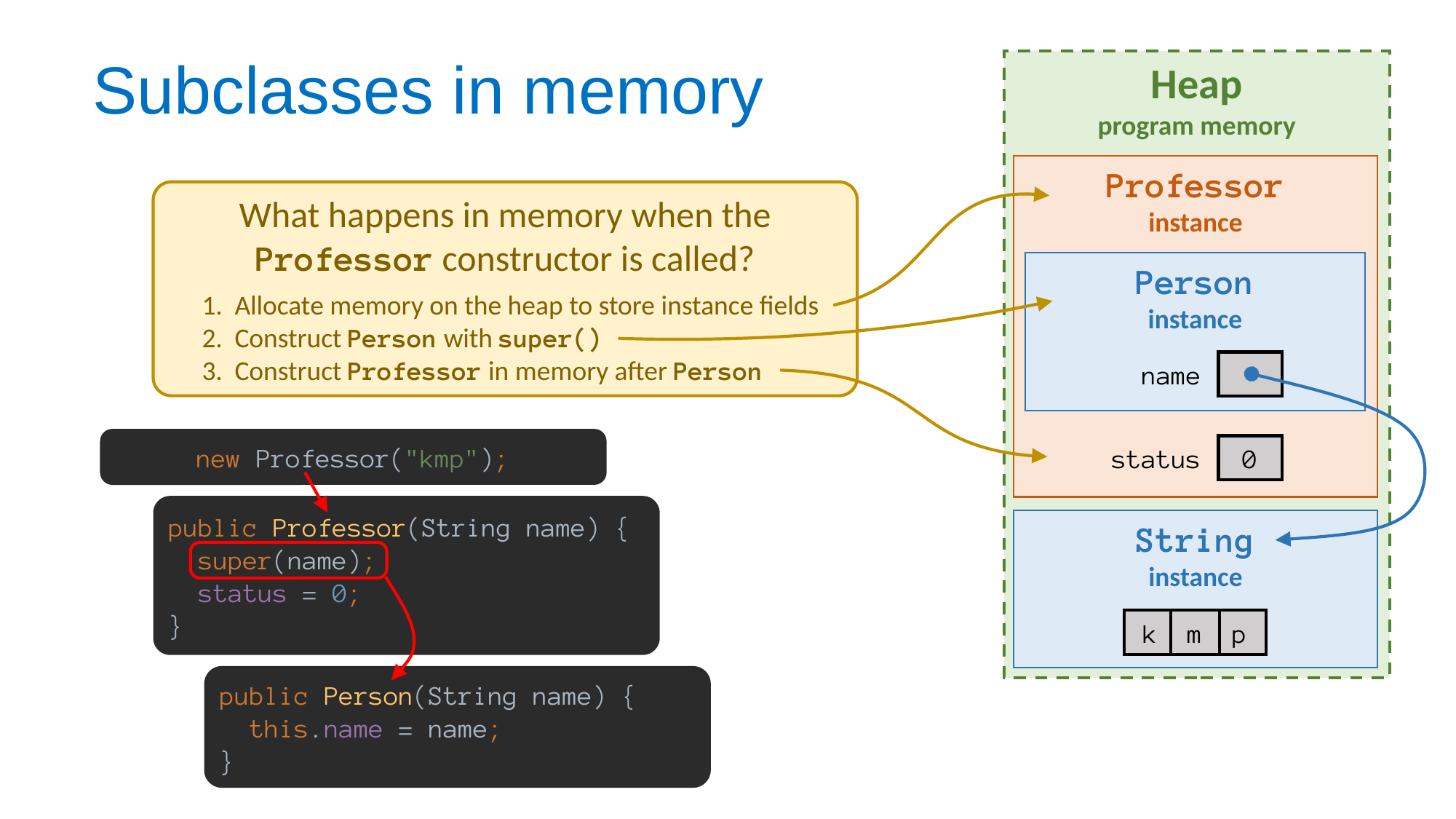

# Subclasses in memory
Heap
program memory
Professor
instance
What happens in memory when the Professor constructor is called?
Allocate memory on the heap to store instance fields
Construct Person with super()
Construct Professor in memory after Person

Person
instance

name

new Professor("kmp");
status
0
public Professor(String name) {
  super(name);
  status = 0;
}
String
instance

k  m  p
public Person(String name) {
  this.name = name;
}